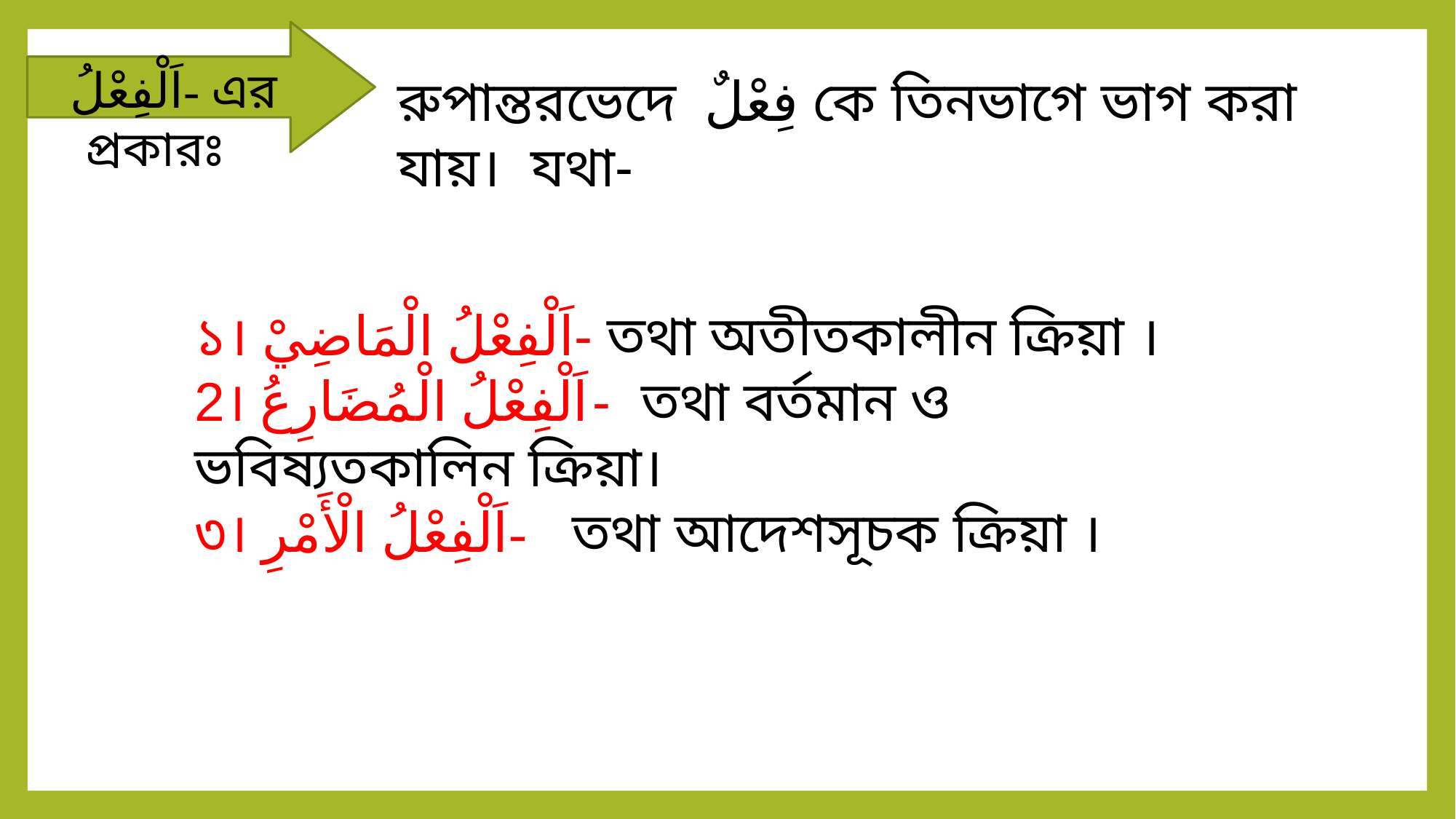

اَلْفِعْلُ- এর প্রকারঃ
রুপান্তরভেদে  فِعْلٌ কে তিনভাগে ভাগ করা যায়।  যথা-
১। اَلْفِعْلُ الْمَاضِيْ- তথা অতীতকালীন ক্রিয়া ।
2। اَلْفِعْلُ الْمُضَارِعُ-  তথা বর্তমান ও ভবিষ্যতকালিন ক্রিয়া।
৩। اَلْفِعْلُ الْأَمْرِ-   তথা আদেশসূচক ক্রিয়া ।